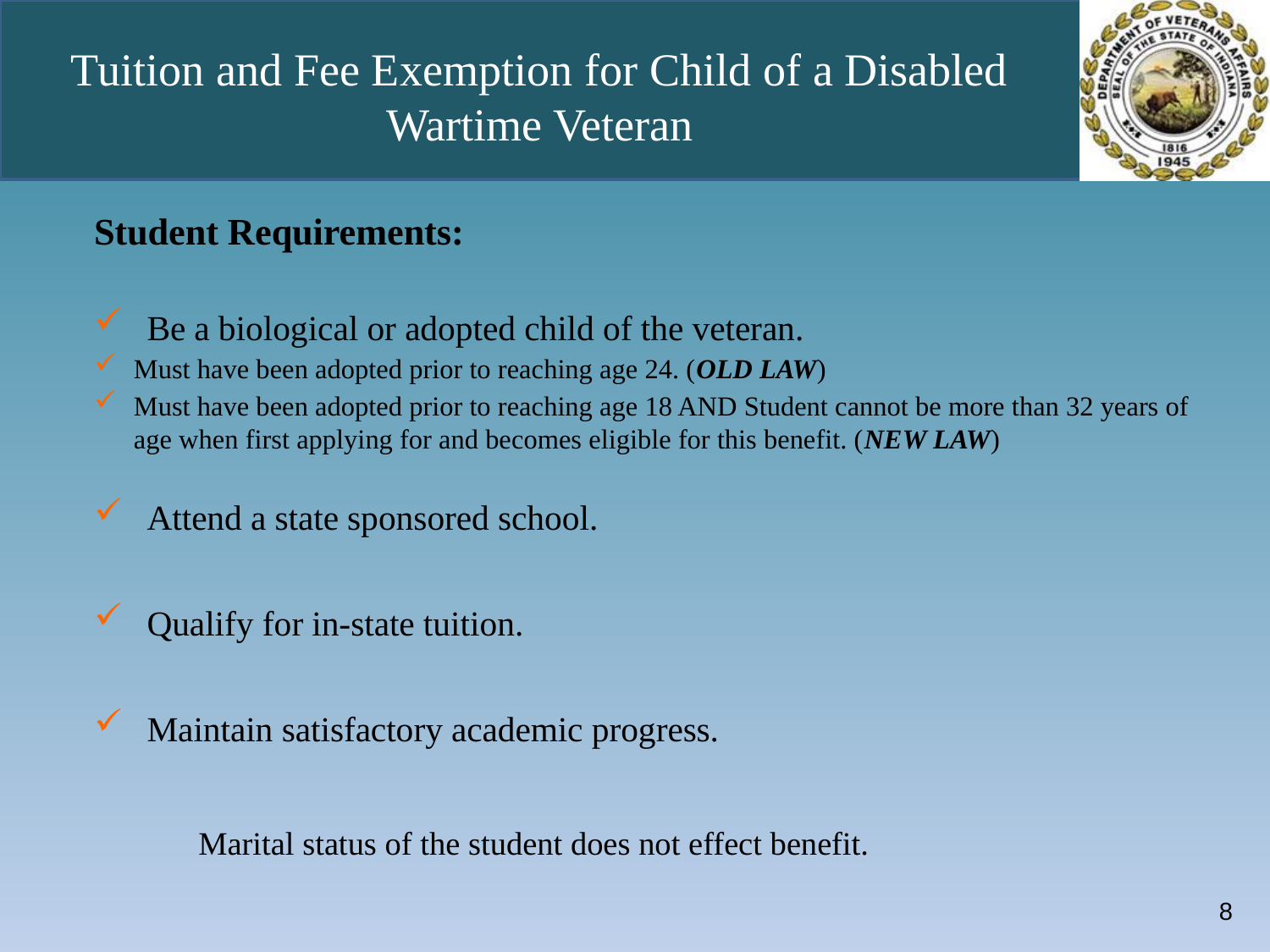

# Tuition and Fee Exemption for Child of a Disabled Wartime Veteran
Student Requirements:

Be a biological or adopted child of the veteran.
Must have been adopted prior to reaching age 24. (OLD LAW)
Must have been adopted prior to reaching age 18 AND Student cannot be more than 32 years of age when first applying for and becomes eligible for this benefit. (NEW LAW)

Attend a state sponsored school.

Qualify for in-state tuition.

Maintain satisfactory academic progress.

	         Marital status of the student does not effect benefit.
8